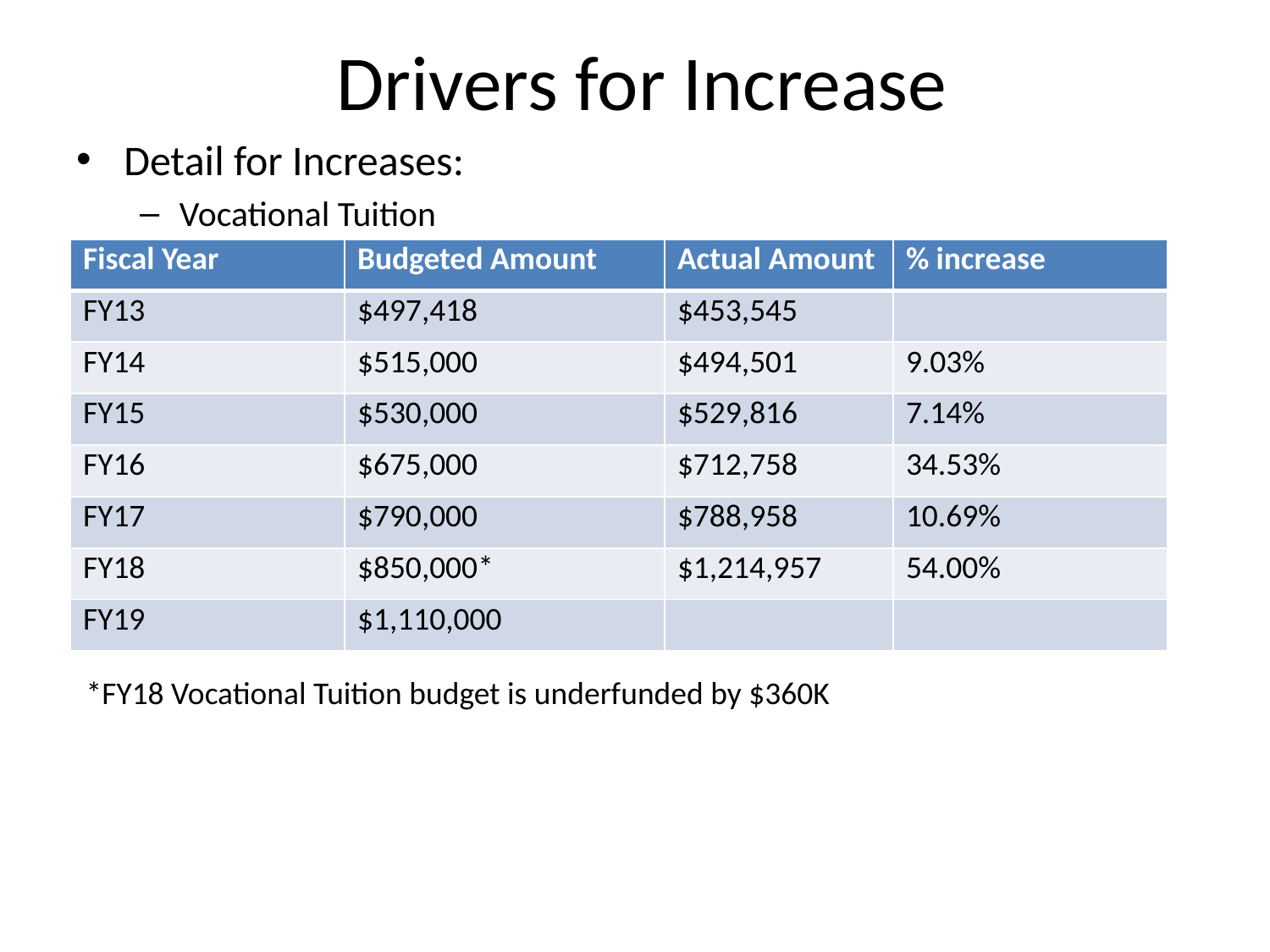

# Drivers for Increase
Detail for Increases:
Vocational Tuition

| Fiscal Year | Budgeted Amount | Actual Amount | % increase |
| --- | --- | --- | --- |
| FY13 | $497,418 | $453,545 |  |
| FY14 | $515,000 | $494,501 | 9.03% |
| FY15 | $530,000 | $529,816 | 7.14% |
| FY16 | $675,000 | $712,758 | 34.53% |
| FY17 | $790,000 | $788,958 | 10.69% |
| FY18 | $850,000\* | $1,214,957 | 54.00% |
| FY19 | $1,110,000 |  |  |
*FY18 Vocational Tuition budget is underfunded by $360K